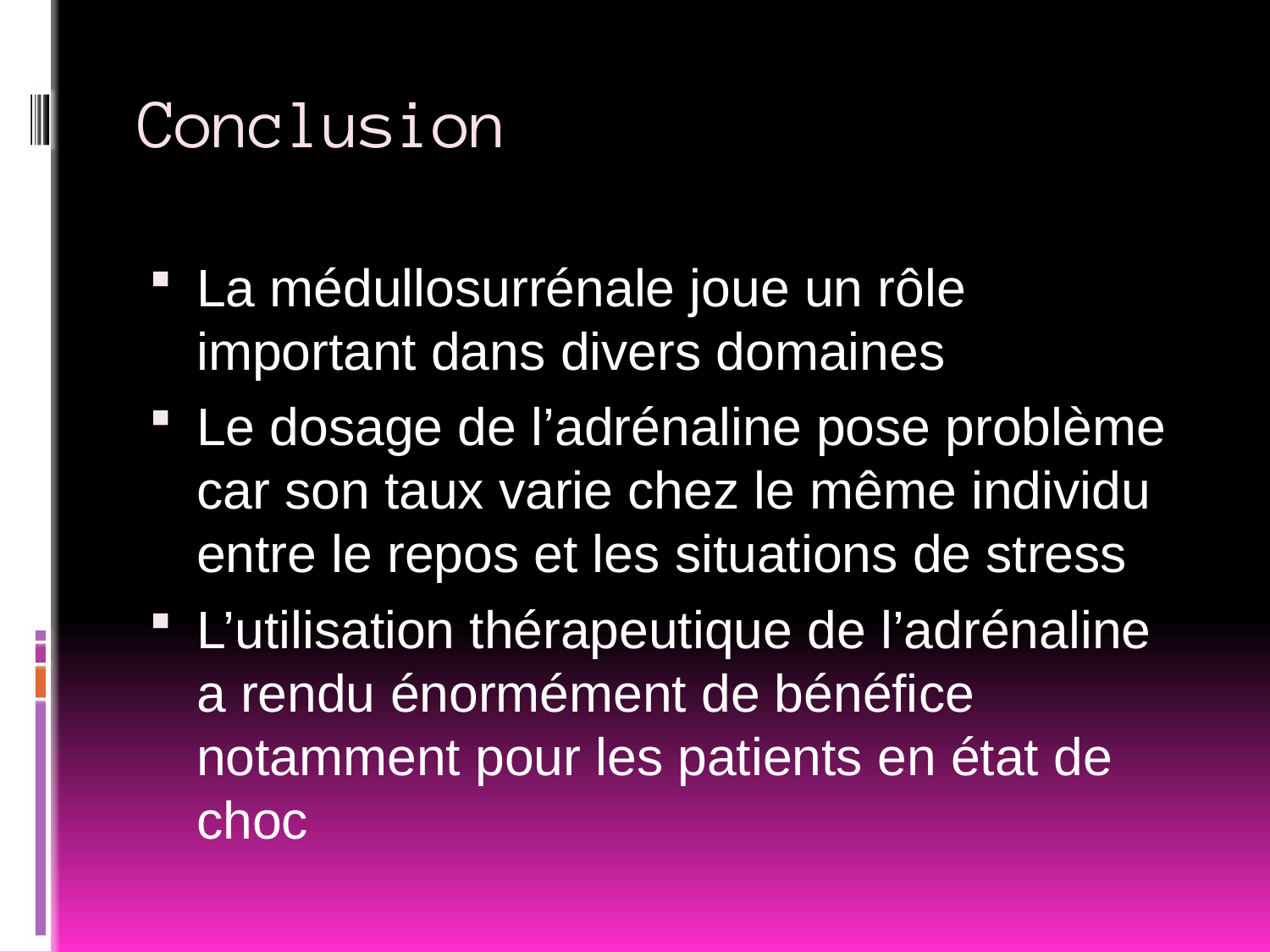

# Conclusion
La médullosurrénale joue un rôle important dans divers domaines
Le dosage de l’adrénaline pose problème car son taux varie chez le même individu entre le repos et les situations de stress
L’utilisation thérapeutique de l’adrénaline a rendu énormément de bénéfice notamment pour les patients en état de choc